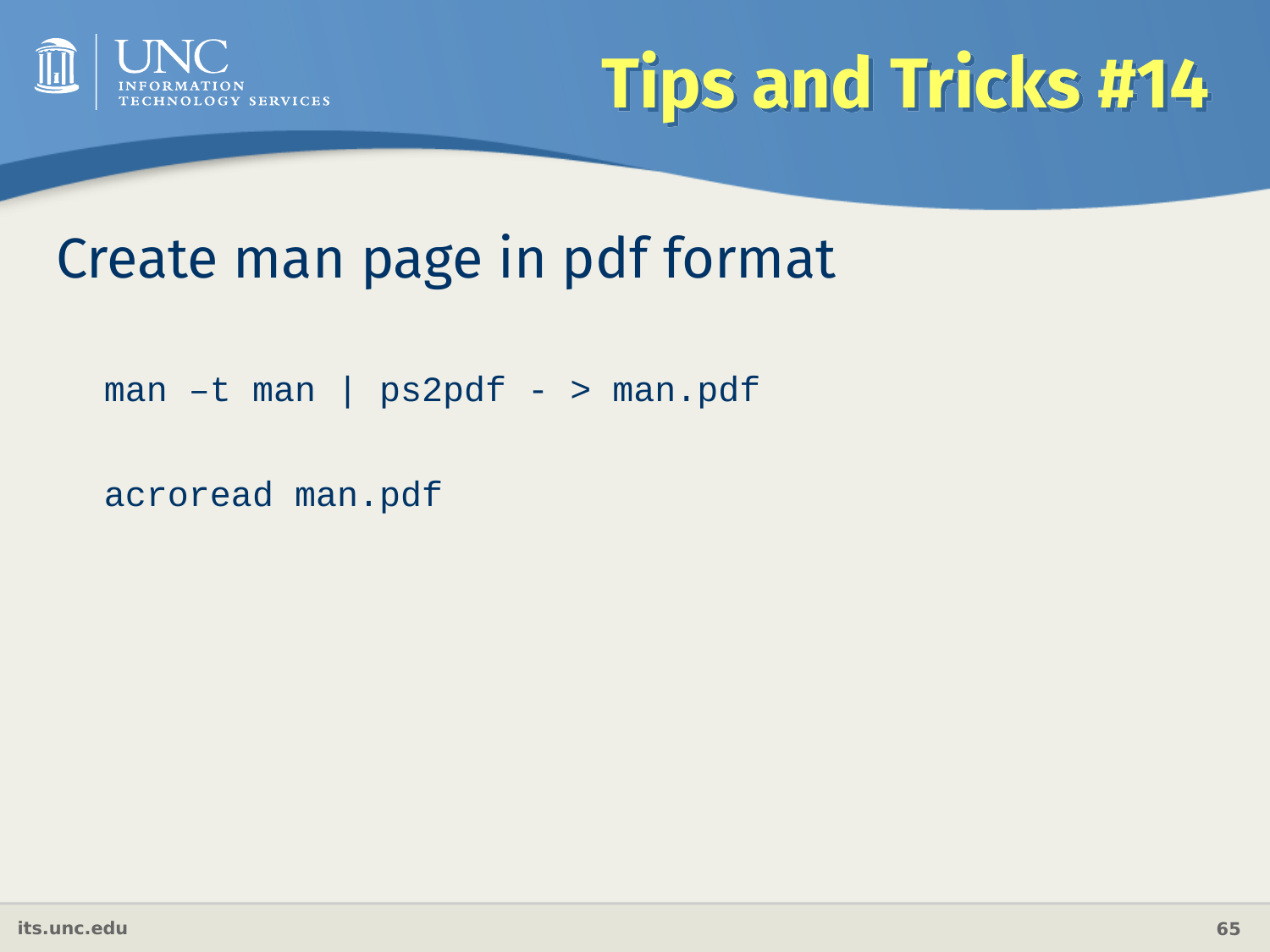

# Tips and Tricks #14
Create man page in pdf format

	man –t man | ps2pdf - > man.pdf

	acroread man.pdf